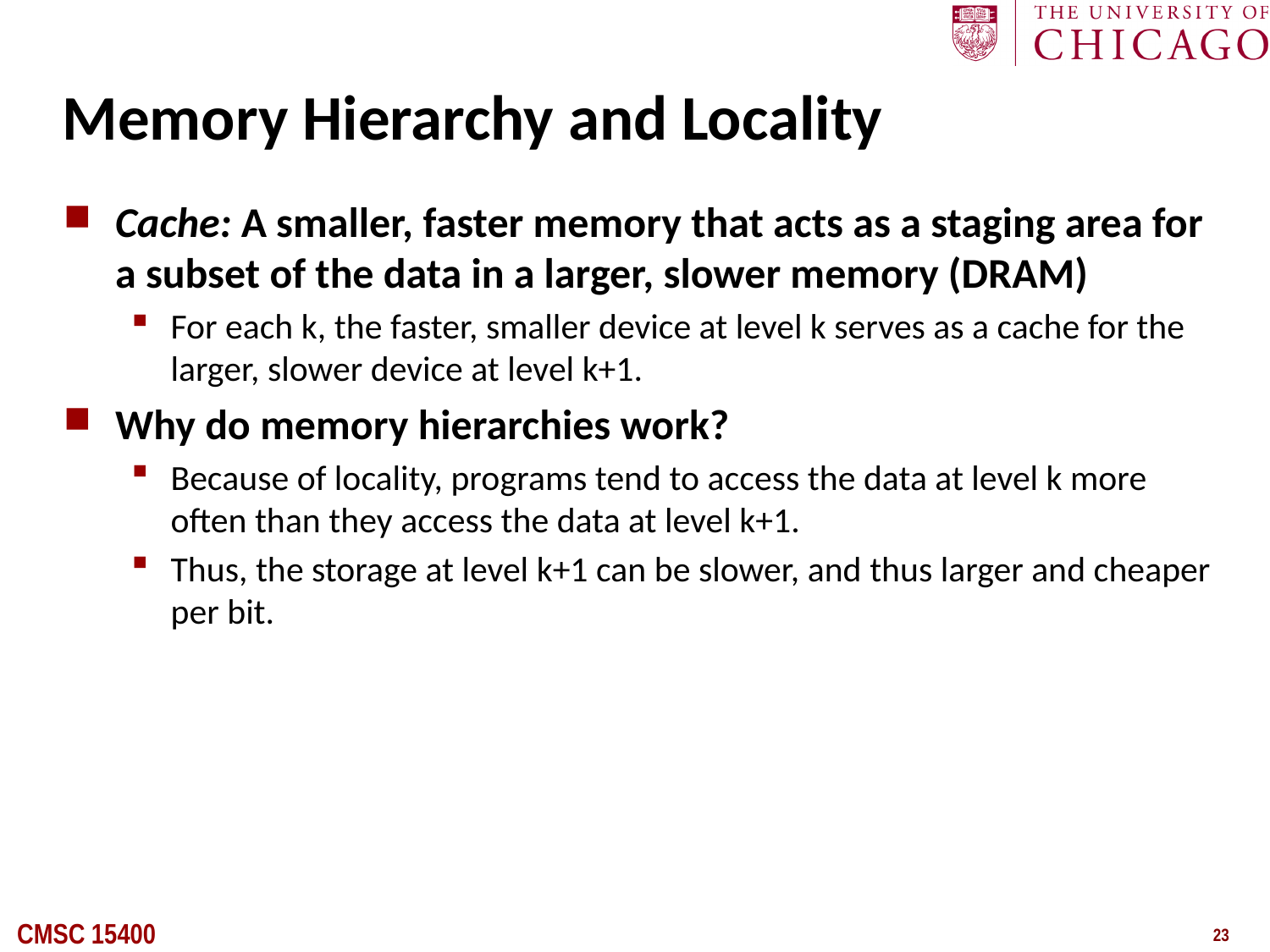

# Memory Hierarchy and Locality
Cache: A smaller, faster memory that acts as a staging area for a subset of the data in a larger, slower memory (DRAM)
For each k, the faster, smaller device at level k serves as a cache for the larger, slower device at level k+1.
Why do memory hierarchies work?
Because of locality, programs tend to access the data at level k more often than they access the data at level k+1.
Thus, the storage at level k+1 can be slower, and thus larger and cheaper per bit.

Temporal Locality:
If a location is
referenced it is likely
to be referenced again
in the near future

Spatial Locality:
If a location is
referenced it is likely
that locations near it
will be referenced in
the near future